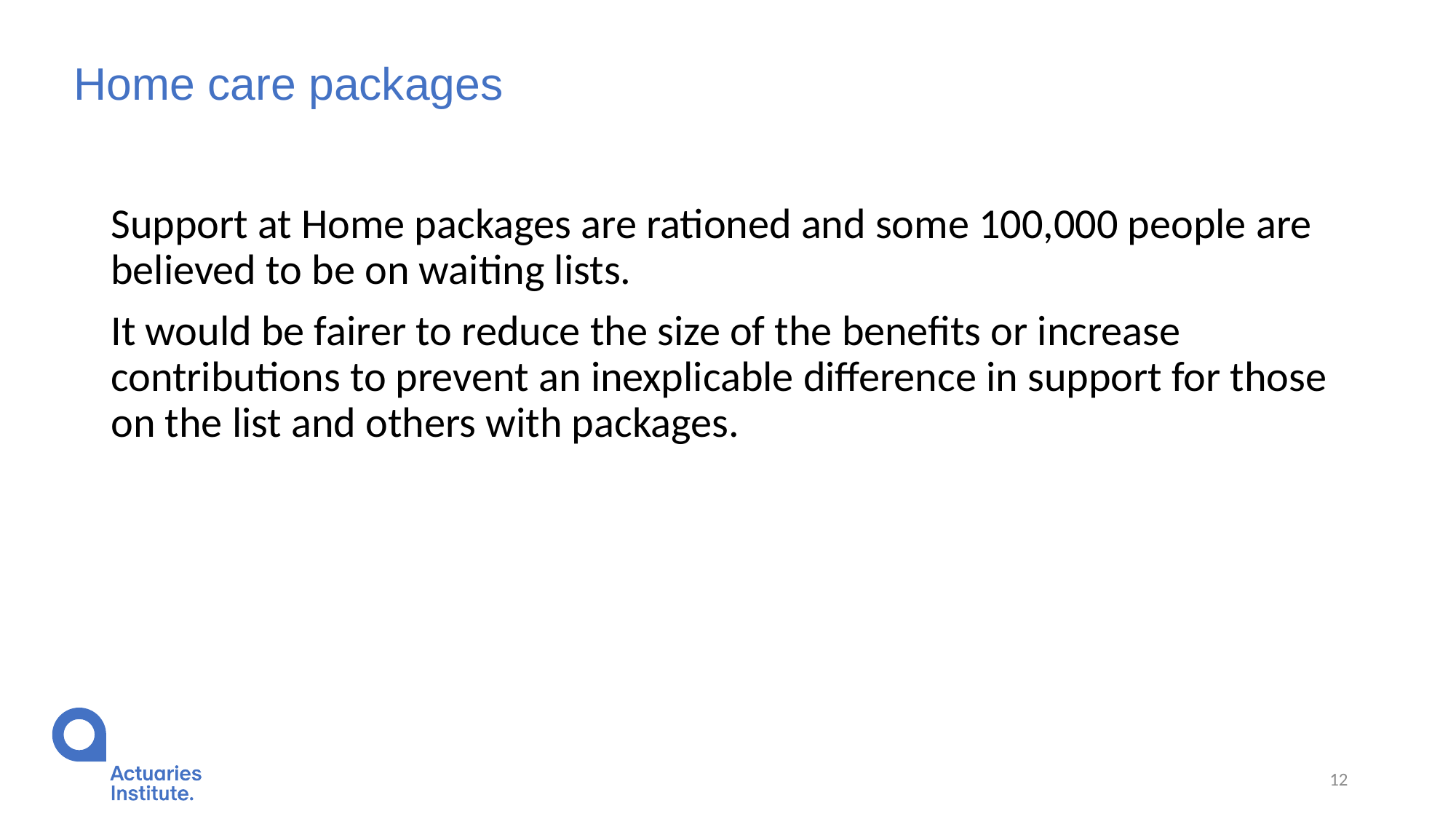

Home care packages
Support at Home packages are rationed and some 100,000 people are believed to be on waiting lists.
It would be fairer to reduce the size of the benefits or increase contributions to prevent an inexplicable difference in support for those on the list and others with packages.
12